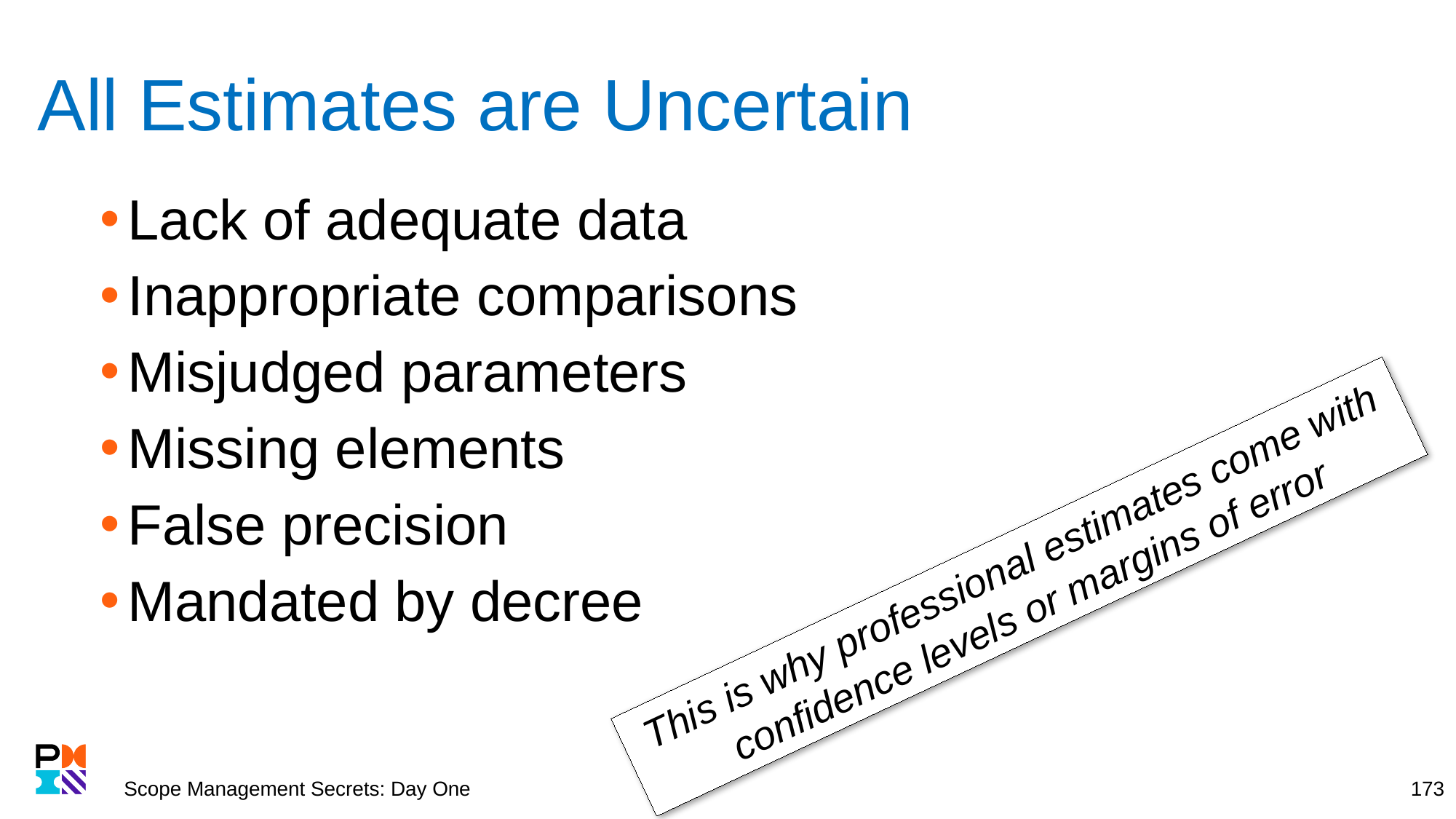

# All Estimates are Uncertain
Lack of adequate data
Inappropriate comparisons
Misjudged parameters
Missing elements
False precision
Mandated by decree

This is why professional estimates come with confidence levels or margins of error
Scope Management Secrets: Day One